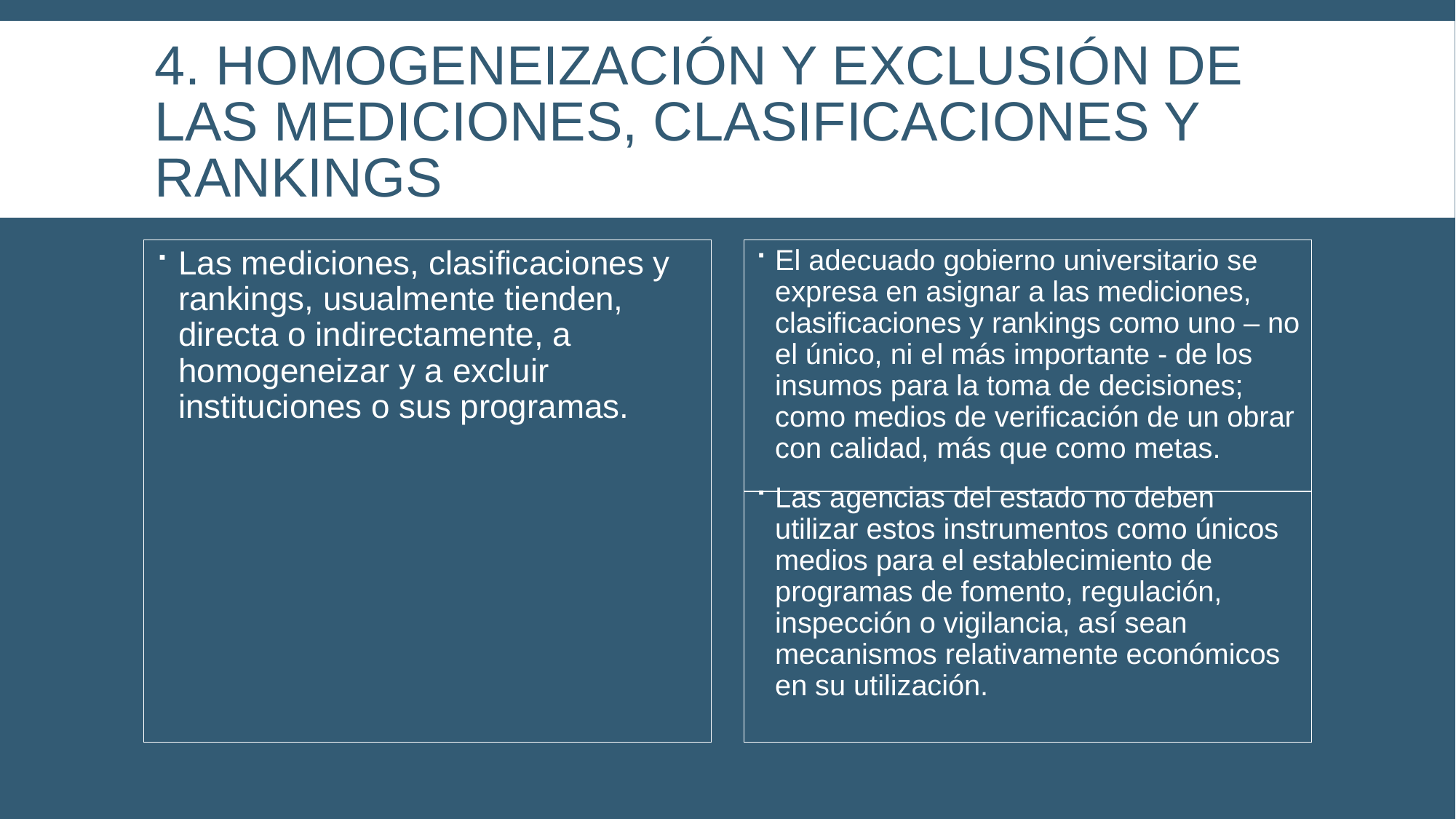

# 4. Homogeneización y exclusión de las mediciones, clasificaciones y rankings
Las mediciones, clasificaciones y rankings, usualmente tienden, directa o indirectamente, a homogeneizar y a excluir instituciones o sus programas.
El adecuado gobierno universitario se expresa en asignar a las mediciones, clasificaciones y rankings como uno – no el único, ni el más importante - de los insumos para la toma de decisiones; como medios de verificación de un obrar con calidad, más que como metas.
Las agencias del estado no deben utilizar estos instrumentos como únicos medios para el establecimiento de programas de fomento, regulación, inspección o vigilancia, así sean mecanismos relativamente económicos en su utilización.